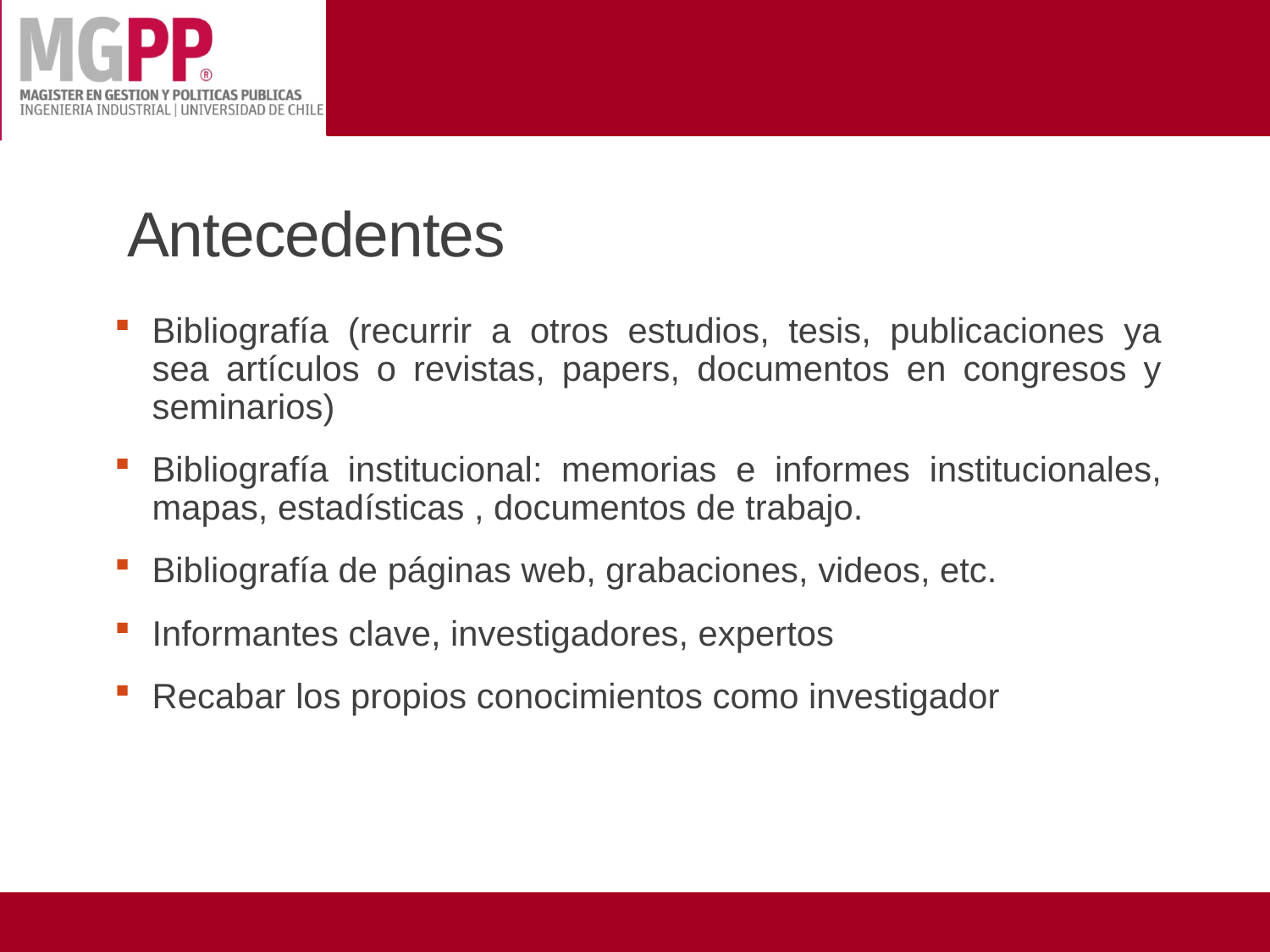

# Antecedentes
Bibliografía (recurrir a otros estudios, tesis, publicaciones ya sea artículos o revistas, papers, documentos en congresos y seminarios)
Bibliografía institucional: memorias e informes institucionales, mapas, estadísticas , documentos de trabajo.
Bibliografía de páginas web, grabaciones, videos, etc.
Informantes clave, investigadores, expertos
Recabar los propios conocimientos como investigador